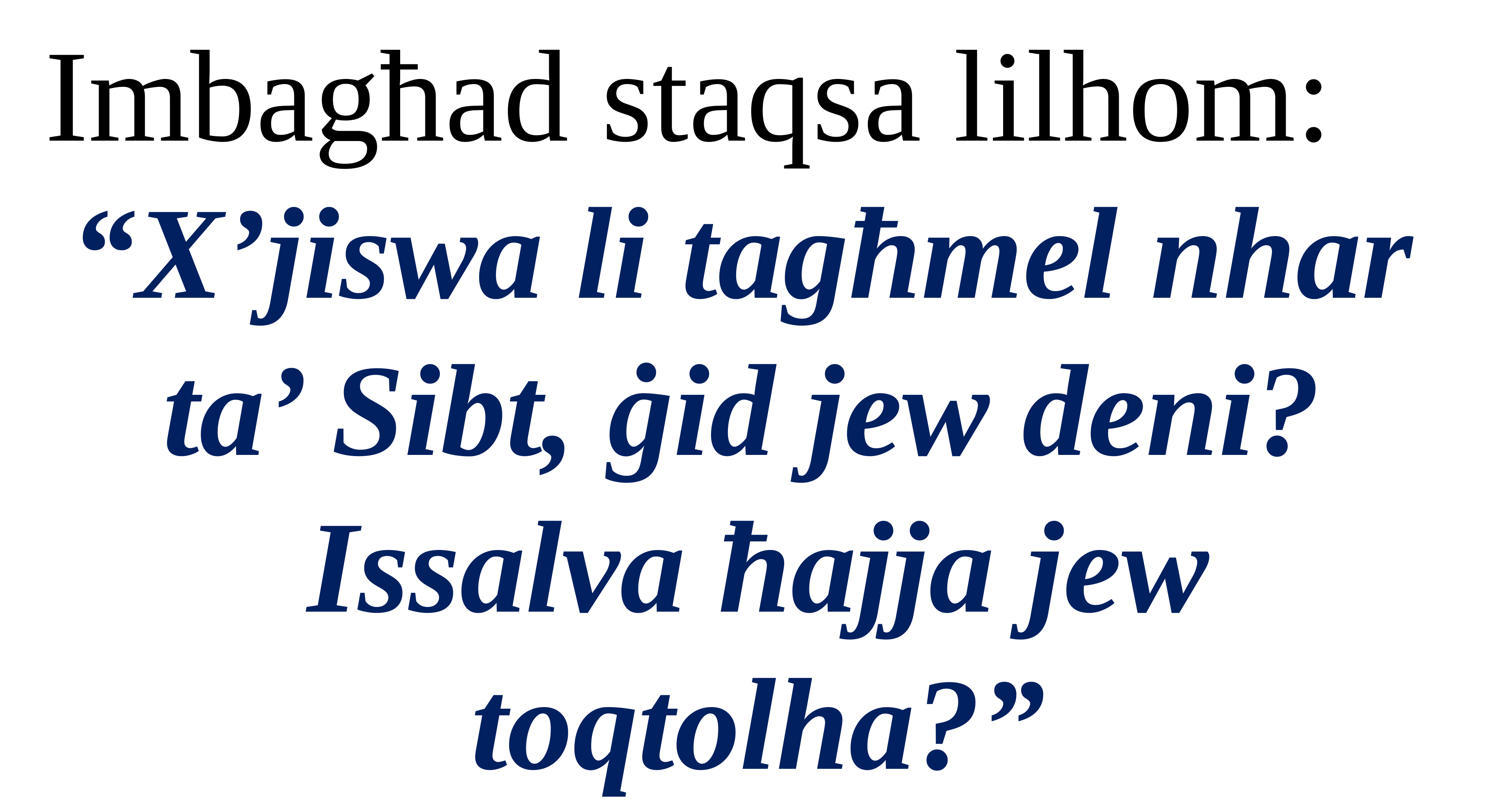

Imbagħad staqsa lilhom:
“X’jiswa li tagħmel nhar
ta’ Sibt, ġid jew deni?  Issalva ħajja jew toqtolha?”